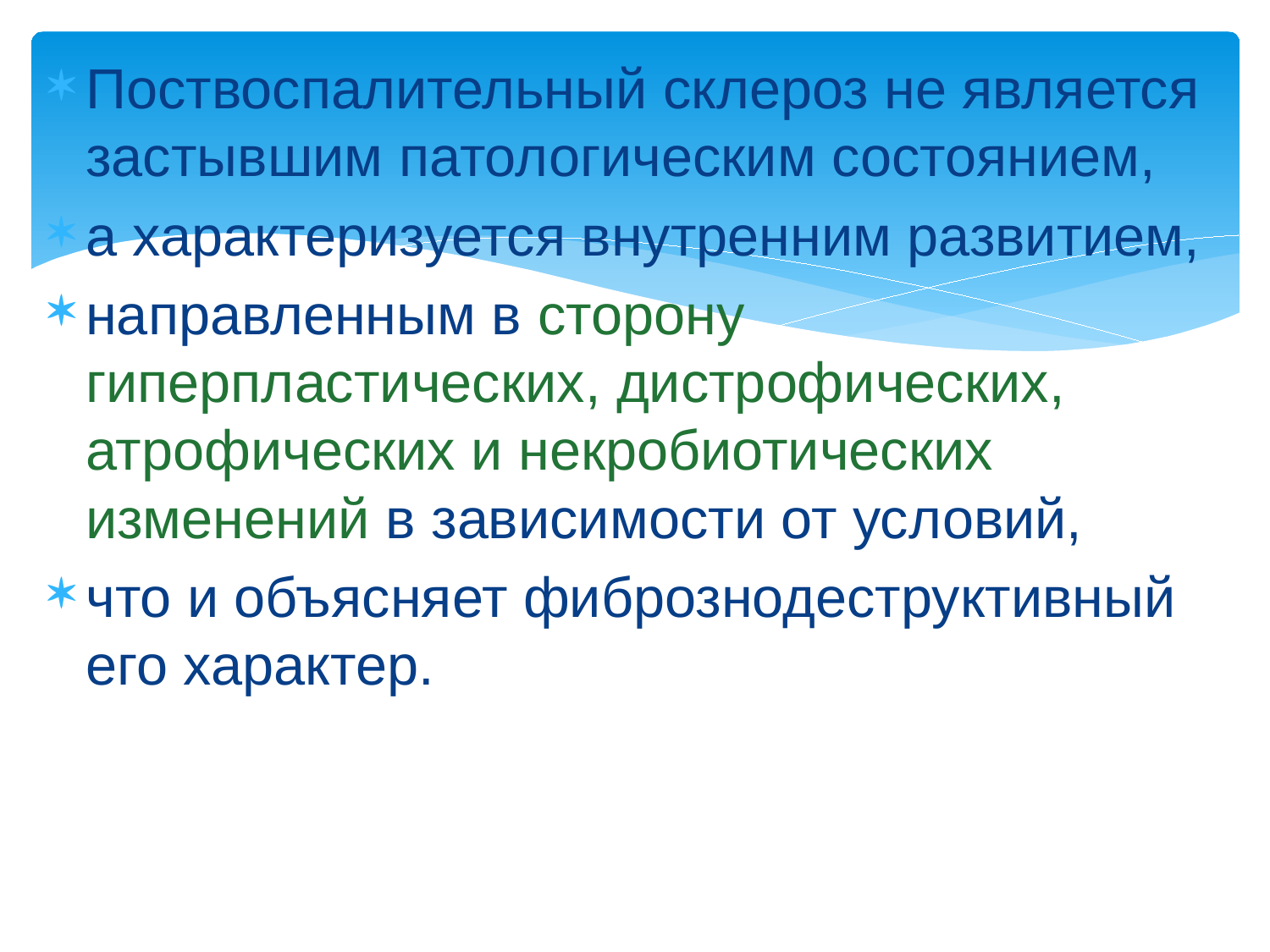

Поствоспалительный склероз не является застывшим патологическим состоянием,
а характеризуется внутренним развитием,
направленным в сторону гиперпластических, дистрофических, атрофических и некробиотических изменений в зависимости от условий,
что и объясняет фибрознодеструктивный его характер.